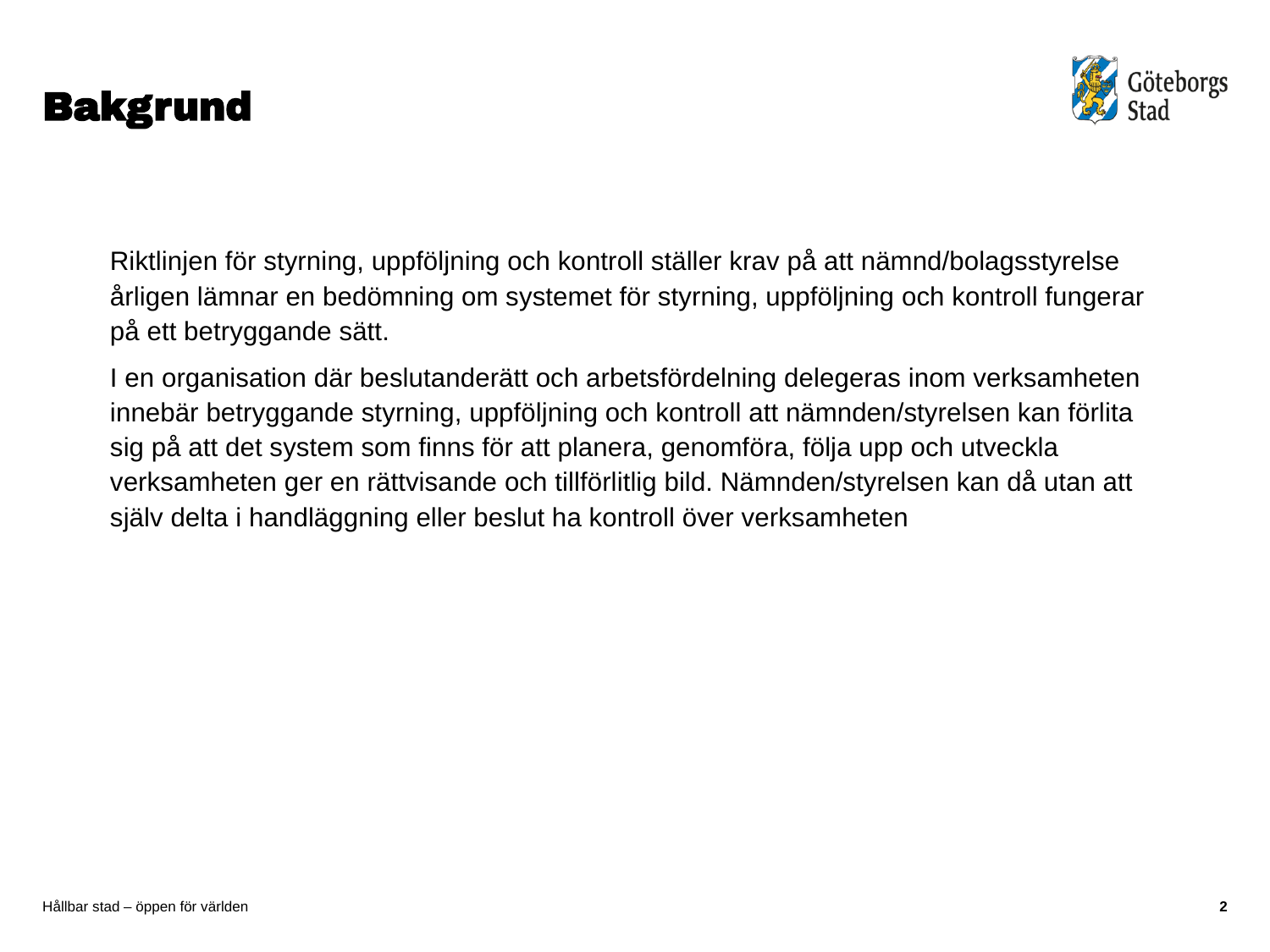

# Bakgrund
Riktlinjen för styrning, uppföljning och kontroll ställer krav på att nämnd/bolagsstyrelse årligen lämnar en bedömning om systemet för styrning, uppföljning och kontroll fungerar på ett betryggande sätt.
I en organisation där beslutanderätt och arbetsfördelning delegeras inom verksamheten innebär betryggande styrning, uppföljning och kontroll att nämnden/styrelsen kan förlita sig på att det system som finns för att planera, genomföra, följa upp och utveckla verksamheten ger en rättvisande och tillförlitlig bild. Nämnden/styrelsen kan då utan att själv delta i handläggning eller beslut ha kontroll över verksamheten